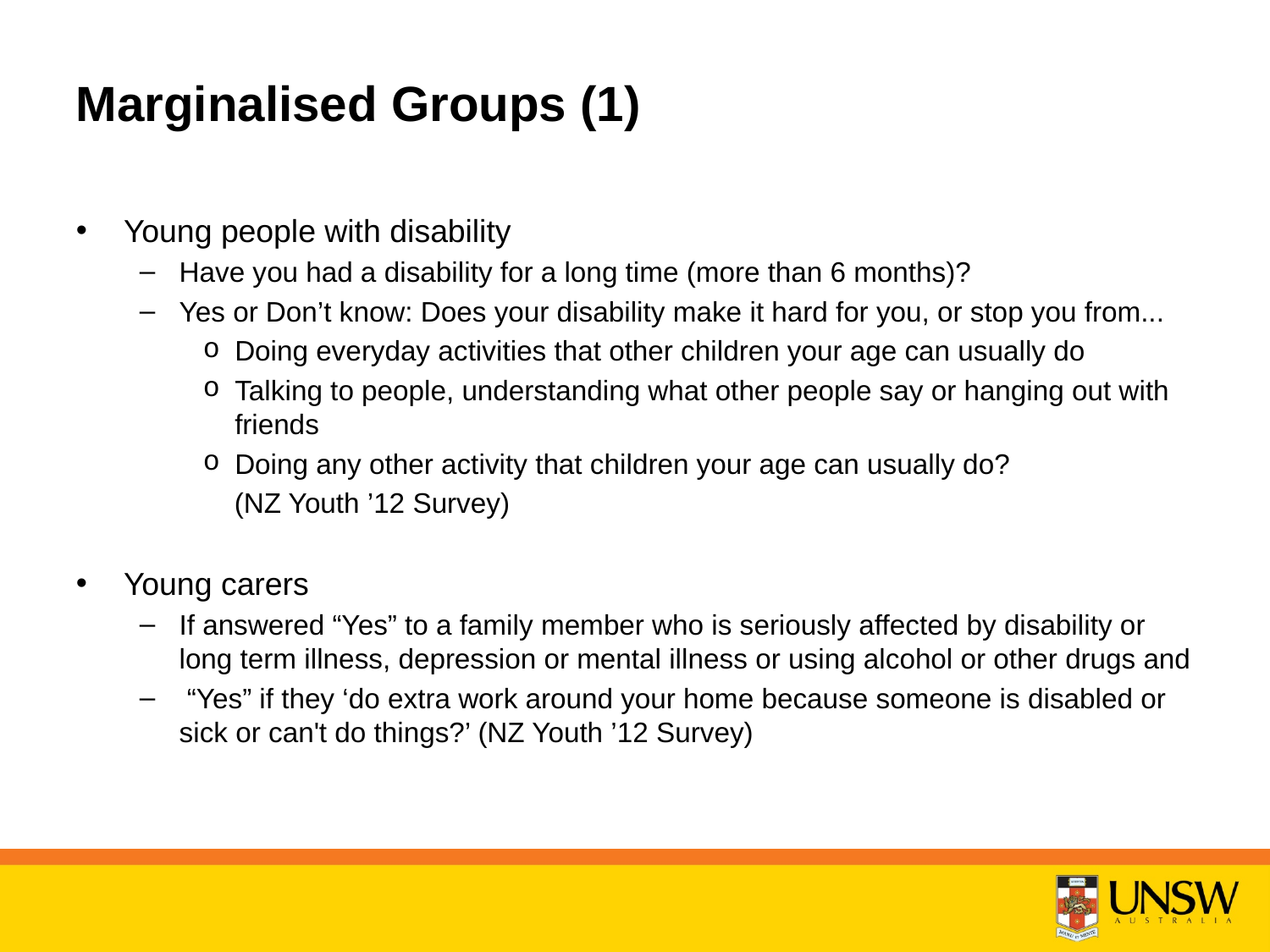

# Marginalised Groups (1)
Young people with disability
Have you had a disability for a long time (more than 6 months)?
Yes or Don’t know: Does your disability make it hard for you, or stop you from...
Doing everyday activities that other children your age can usually do
Talking to people, understanding what other people say or hanging out with friends
Doing any other activity that children your age can usually do?
    (NZ Youth ’12 Survey)
Young carers
If answered “Yes” to a family member who is seriously affected by disability or long term illness, depression or mental illness or using alcohol or other drugs and
 “Yes” if they ‘do extra work around your home because someone is disabled or sick or can't do things?’ (NZ Youth ’12 Survey)